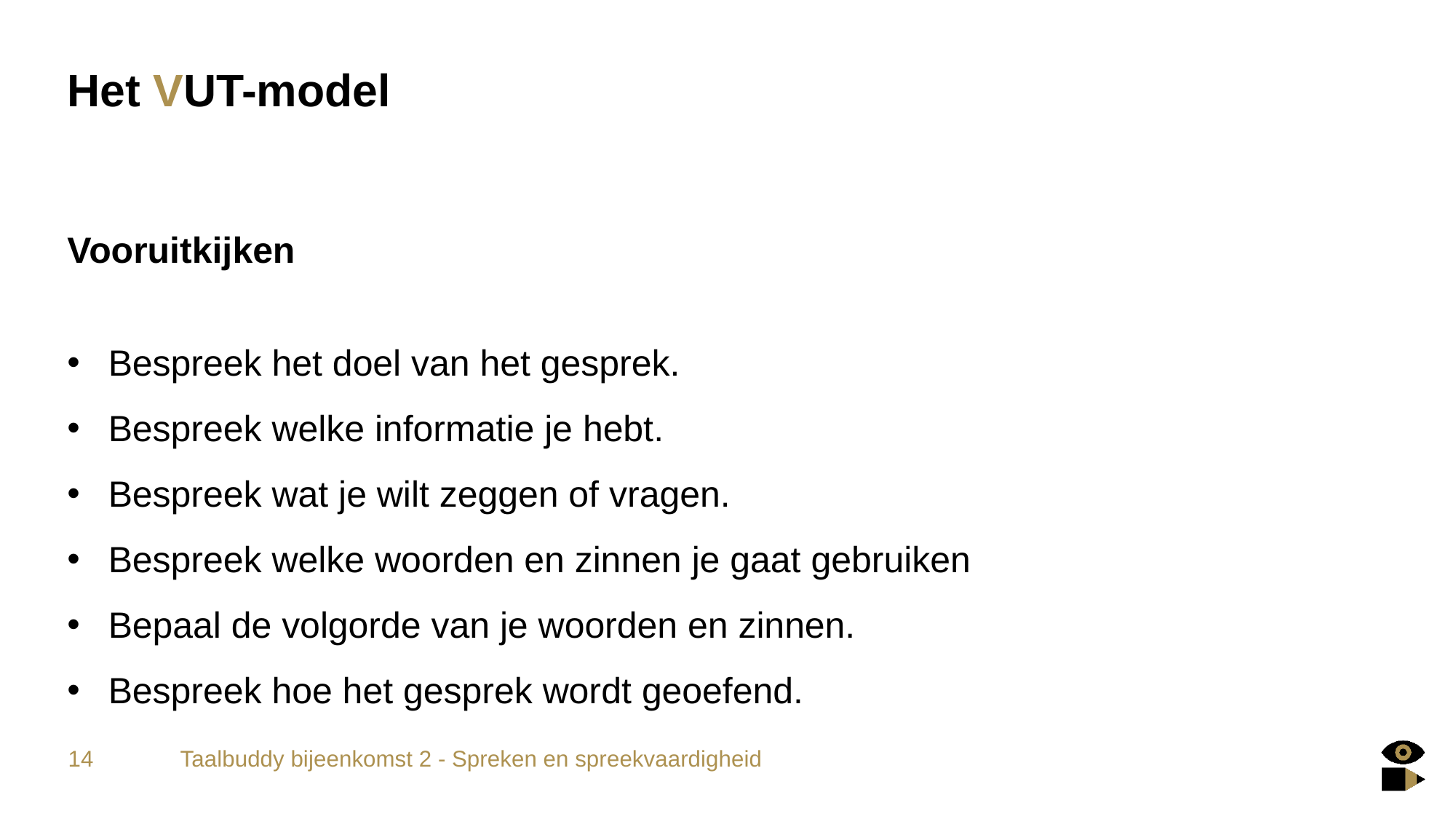

# Het VUT-model
Vooruitkijken

Bespreek het doel van het gesprek.
Bespreek welke informatie je hebt.
Bespreek wat je wilt zeggen of vragen.
Bespreek welke woorden en zinnen je gaat gebruiken
Bepaal de volgorde van je woorden en zinnen.
Bespreek hoe het gesprek wordt geoefend.

14
Taalbuddy bijeenkomst 2 - Spreken en spreekvaardigheid